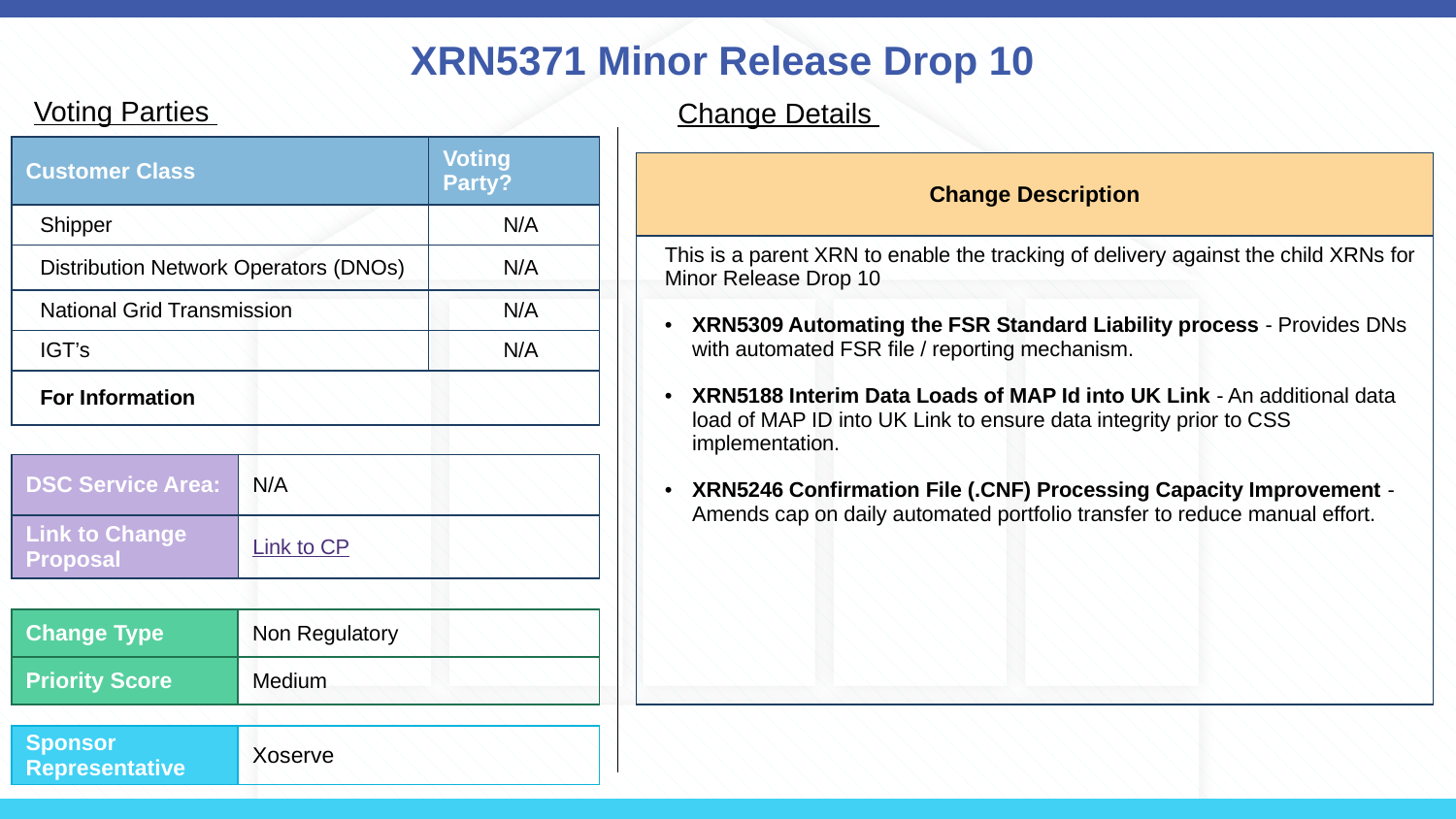

# XRN5371 Minor Release Drop 10
Voting Parties
Change Details
| Customer Class | Voting Party? |
| --- | --- |
| Shipper | N/A |
| Distribution Network Operators (DNOs) | N/A |
| National Grid Transmission | N/A |
| IGT’s | N/A |
| For Information |  |
| Change Description |
| --- |
| This is a parent XRN to enable the tracking of delivery against the child XRNs for Minor Release Drop 10 XRN5309 Automating the FSR Standard Liability process - Provides DNs with automated FSR file / reporting mechanism. XRN5188 Interim Data Loads of MAP Id into UK Link - An additional data load of MAP ID into UK Link to ensure data integrity prior to CSS implementation. XRN5246 Confirmation File (.CNF) Processing Capacity Improvement - Amends cap on daily automated portfolio transfer to reduce manual effort. |
| DSC Service Area: | N/A |
| --- | --- |
| Link to Change Proposal | Link to CP |
| Change Type | Non Regulatory |
| --- | --- |
| Priority Score | Medium |
| Sponsor Representative | Xoserve |
| --- | --- |